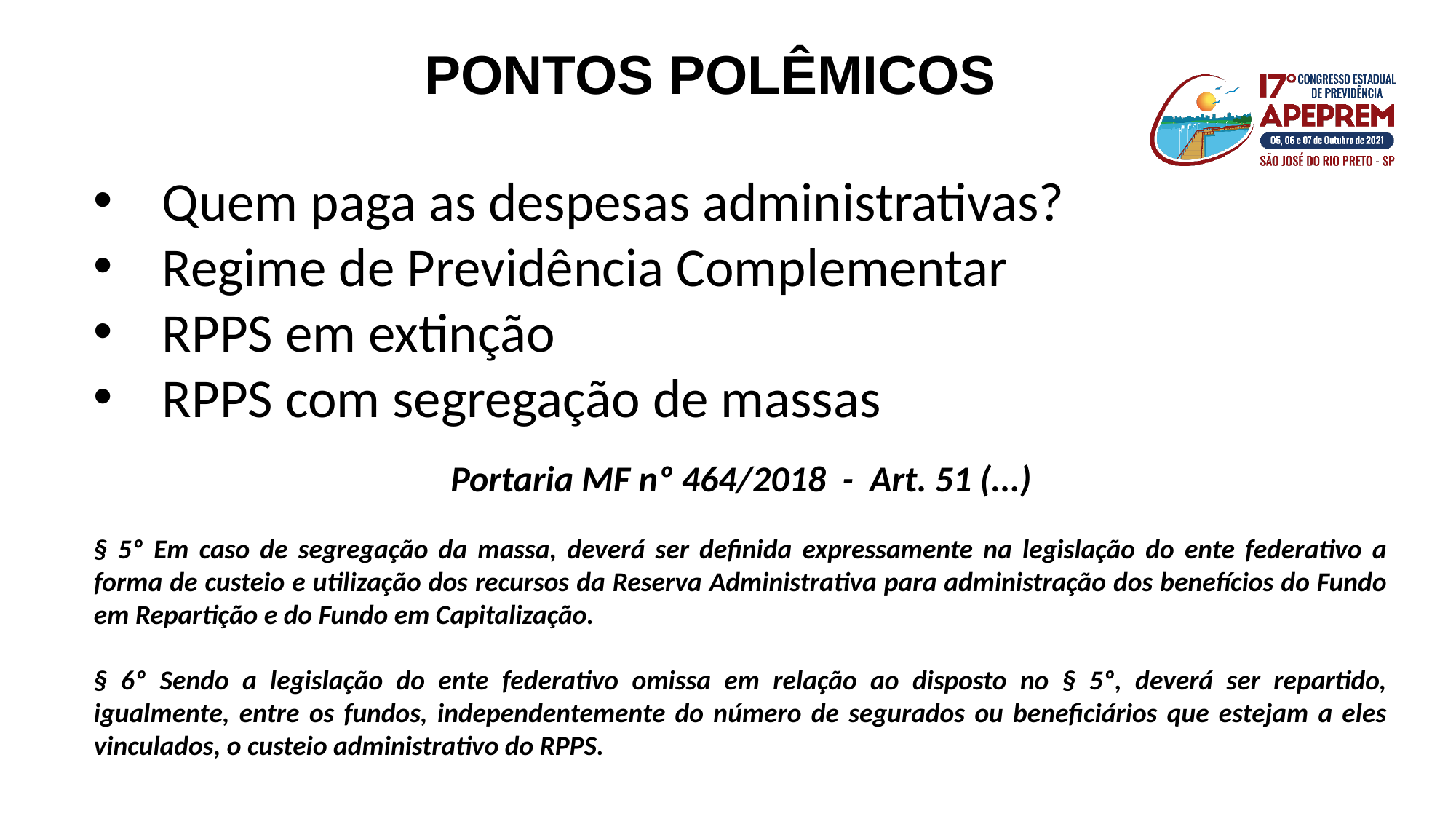

PONTOS POLÊMICOS
Quem paga as despesas administrativas?
Regime de Previdência Complementar
RPPS em extinção
RPPS com segregação de massas
Portaria MF nº 464/2018  -  Art. 51 (...)

§ 5º Em caso de segregação da massa, deverá ser definida expressamente na legislação do ente federativo a forma de custeio e utilização dos recursos da Reserva Administrativa para administração dos benefícios do Fundo em Repartição e do Fundo em Capitalização.

§ 6º Sendo a legislação do ente federativo omissa em relação ao disposto no § 5º, deverá ser repartido, igualmente, entre os fundos, independentemente do número de segurados ou beneficiários que estejam a eles vinculados, o custeio administrativo do RPPS.